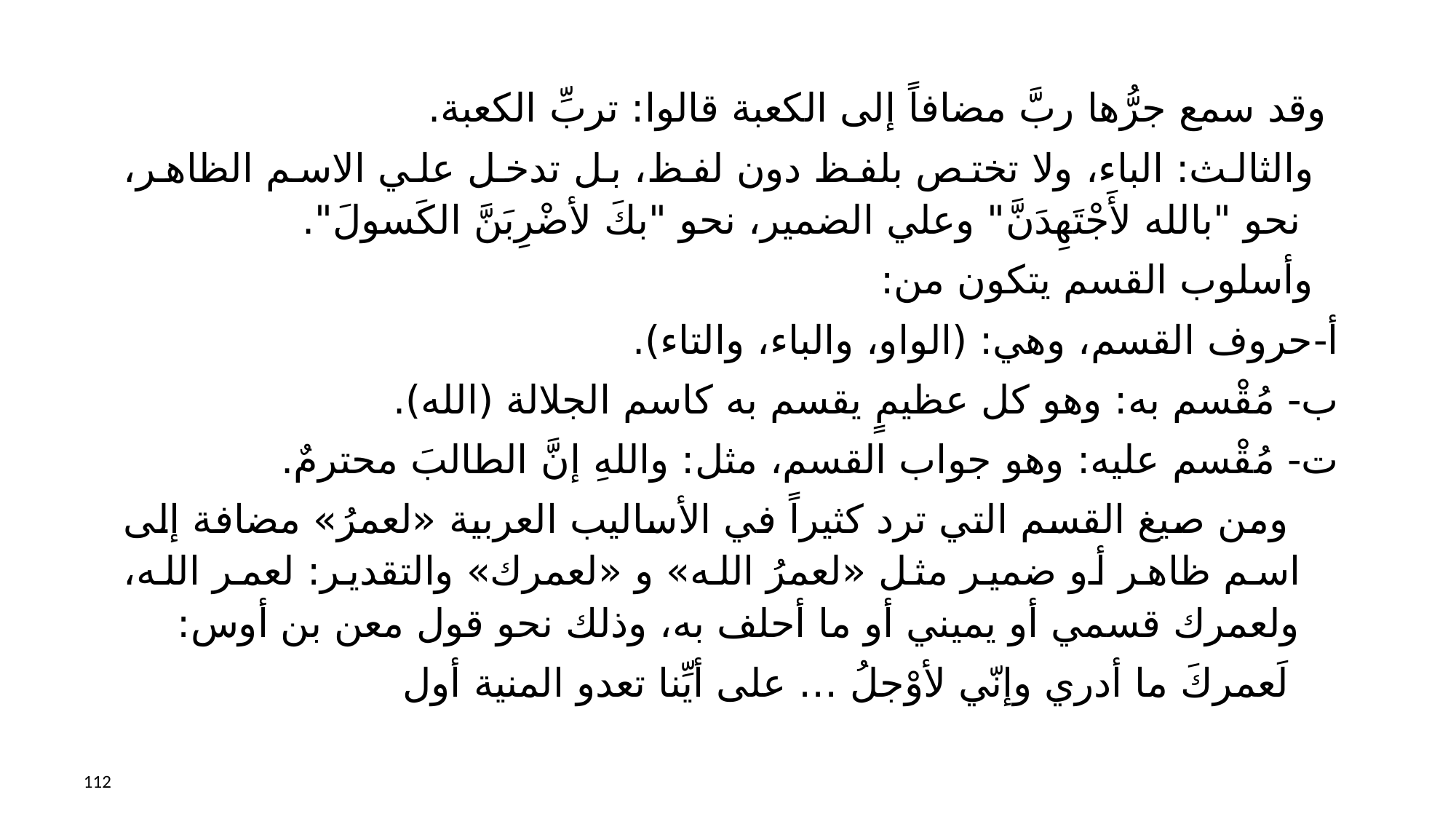

وقد سمع جرُّها ربَّ مضافاً إلى الكعبة قالوا: تربِّ الكعبة.
  والثالث: الباء، ولا تختص بلفظ دون لفظ، بل تدخل علي الاسم الظاهر، نحو "بالله لأَجْتَهِدَنَّ" وعلي الضمير، نحو "بكَ لأضْرِبَنَّ الكَسولَ".
  وأسلوب القسم يتكون من:
أ‌-	حروف القسم، وهي: (الواو، والباء، والتاء).
ب‌-	 مُقْسم به: وهو كل عظيمٍ يقسم به كاسم الجلالة (الله).
ت‌-	 مُقْسم عليه: وهو جواب القسم، مثل: واللهِ إنَّ الطالبَ محترمٌ.
    ومن صيغ القسم التي ترد كثيراً في الأساليب العربية «لعمرُ» مضافة إلى اسم ظاهر أو ضمير مثل «لعمرُ الله» و «لعمرك» والتقدير: لعمر الله، ولعمرك قسمي أو يميني أو ما أحلف به، وذلك نحو قول معن بن أوس:
    لَعمركَ ما أدري وإنّي لأوْجلُ … على أيِّنا تعدو المنية أول
112